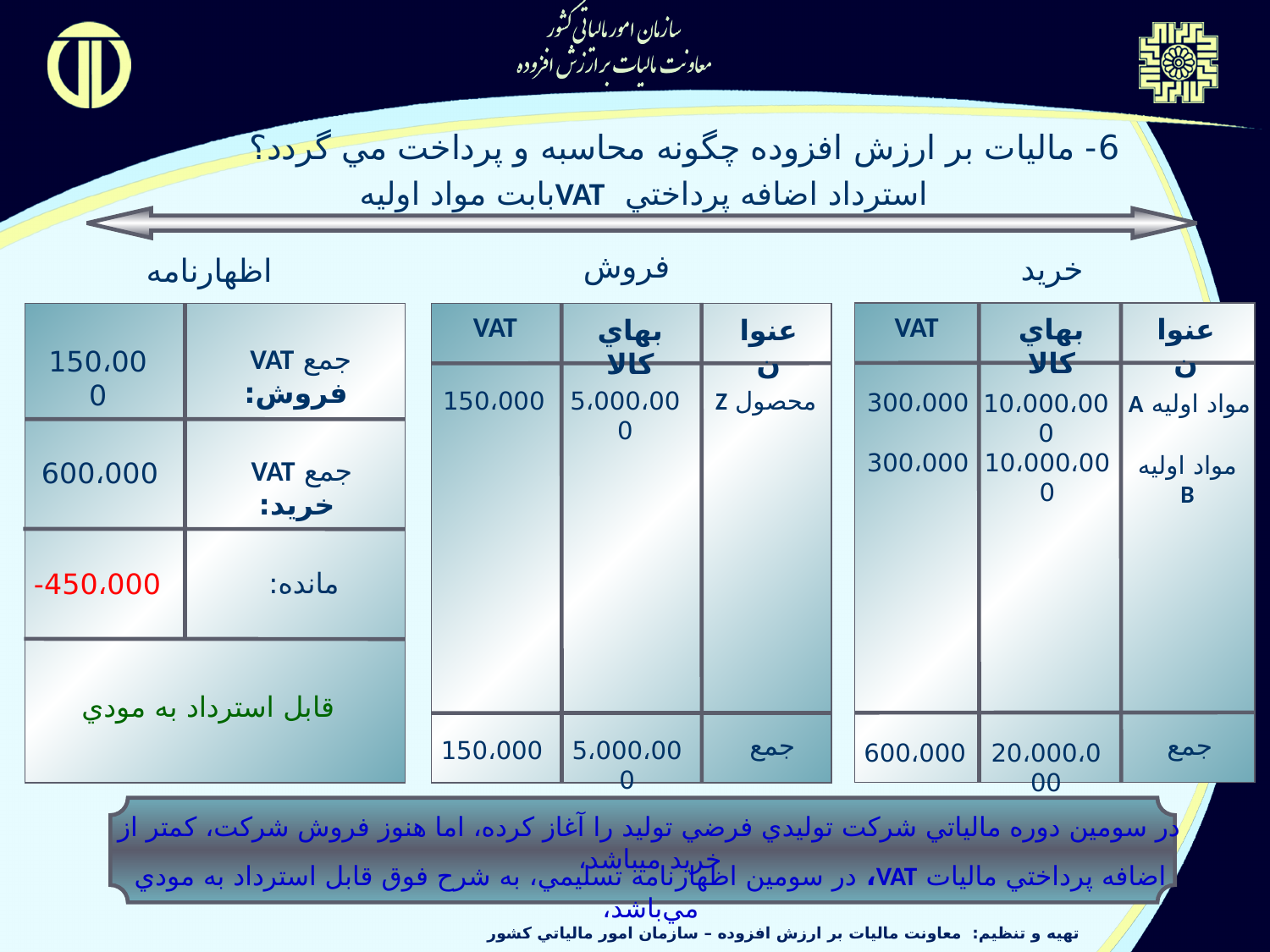

6- ماليات بر ارزش افزوده چگونه محاسبه و پرداخت مي گردد؟
استرداد اضافه پرداختي  VAT‌بابت مواد اوليه

فروش
خريد
اظهارنامه

VAT

VAT

بهاي كالا
عنوان
بهاي كالا
عنوان
جمع VAT  فروش:
150،000

150،000
5،000،000
محصول Z
300،000
10،000،000
مواد اوليه A

300،000
10،000،000
مواد اوليه B
جمع VAT  خريد:
600،000

مانده:
450،000-

قابل استرداد به مودي

جمع
جمع
150،000
5،000،000
600،000
20،000،000

در سومين دوره مالياتي شركت توليدي فرضي توليد را آغاز كرده، اما هنوز فروش شركت، كمتر از خريد ميباشد،
اضافه پرداختي ماليات VAT، در سومين اظهار‌نامه تسليمي، به شرح فوق قابل استرداد به مودي مي‌باشد،